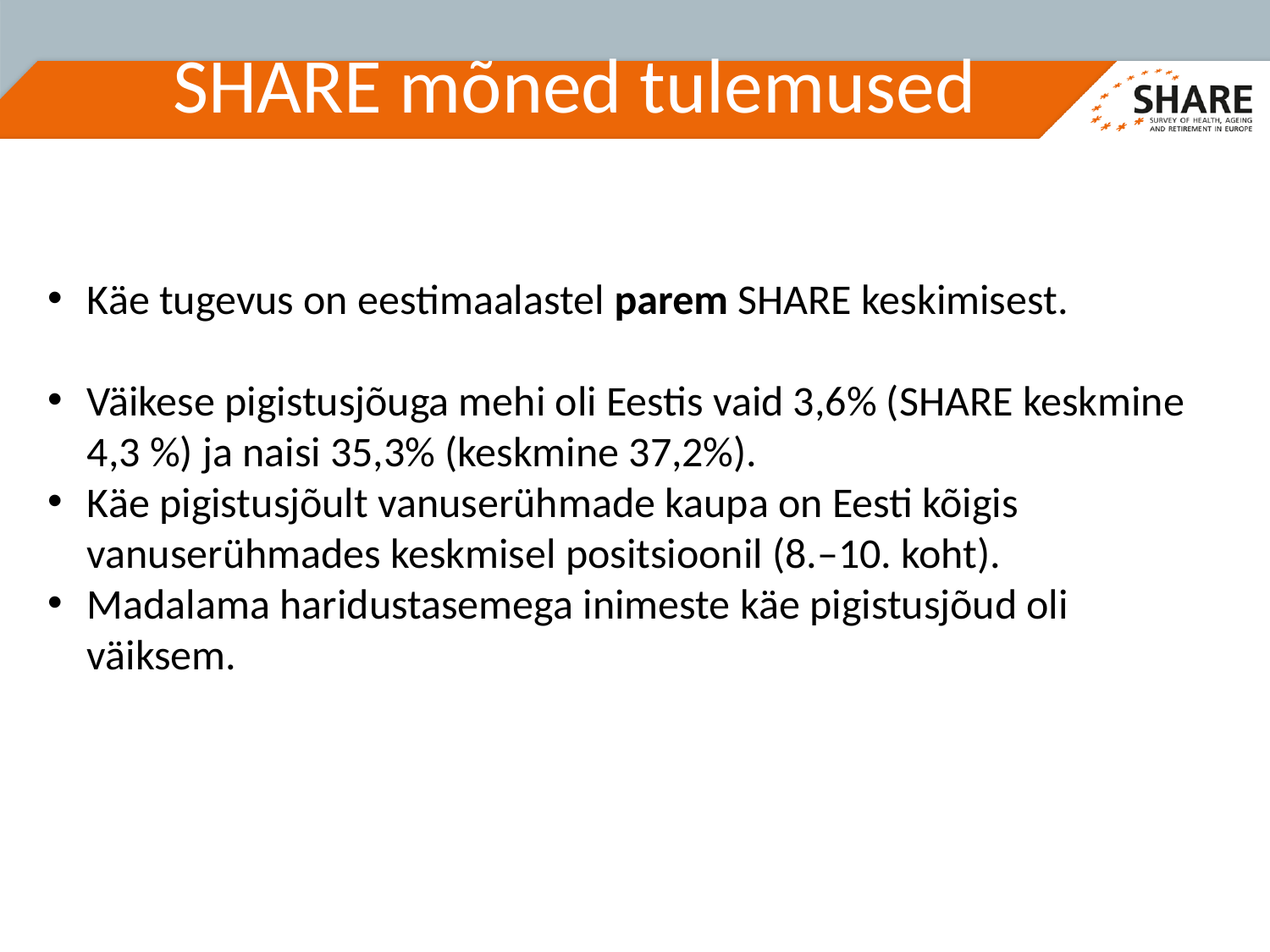

# SHARE mõned tulemused

Käe tugevus on eestimaalastel parem SHARE keskimisest.

Väikese pigistusjõuga mehi oli Eestis vaid 3,6% (SHARE keskmine 4,3 %) ja naisi 35,3% (keskmine 37,2%).
Käe pigistusjõult vanuserühmade kaupa on Eesti kõigis vanuserühmades keskmisel positsioonil (8.–10. koht).
Madalama haridustasemega inimeste käe pigistusjõud oli väiksem.